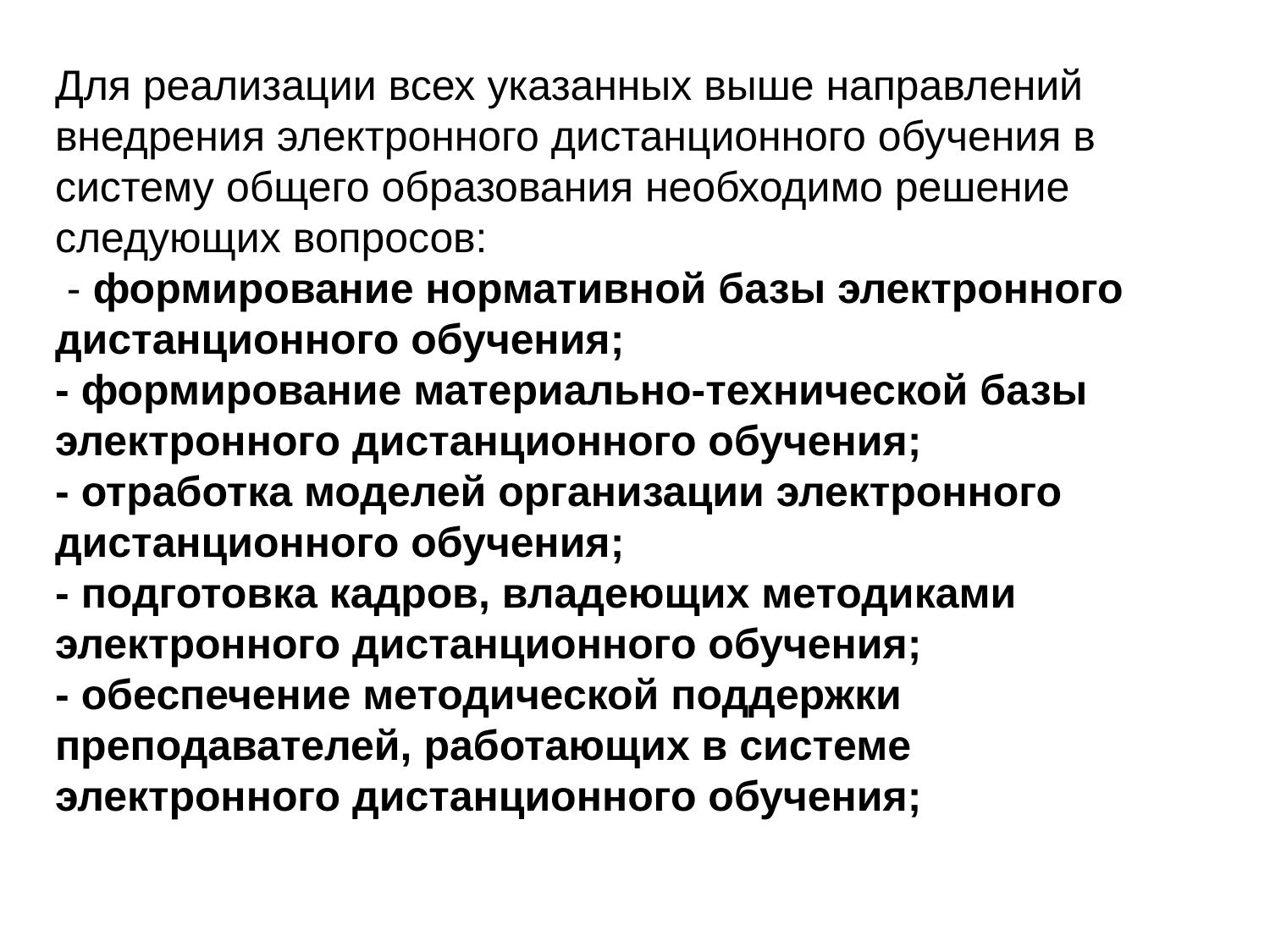

# Для реализации всех указанных выше направлений внедрения электронного дистанционного обучения в систему общего образования необходимо решение следующих вопросов: - формирование нормативной базы электронного дистанционного обучения; - формирование материально-технической базы электронного дистанционного обучения; - отработка моделей организации электронного дистанционного обучения; - подготовка кадров, владеющих методиками электронного дистанционного обучения; - обеспечение методической поддержки преподавателей, работающих в системе электронного дистанционного обучения;